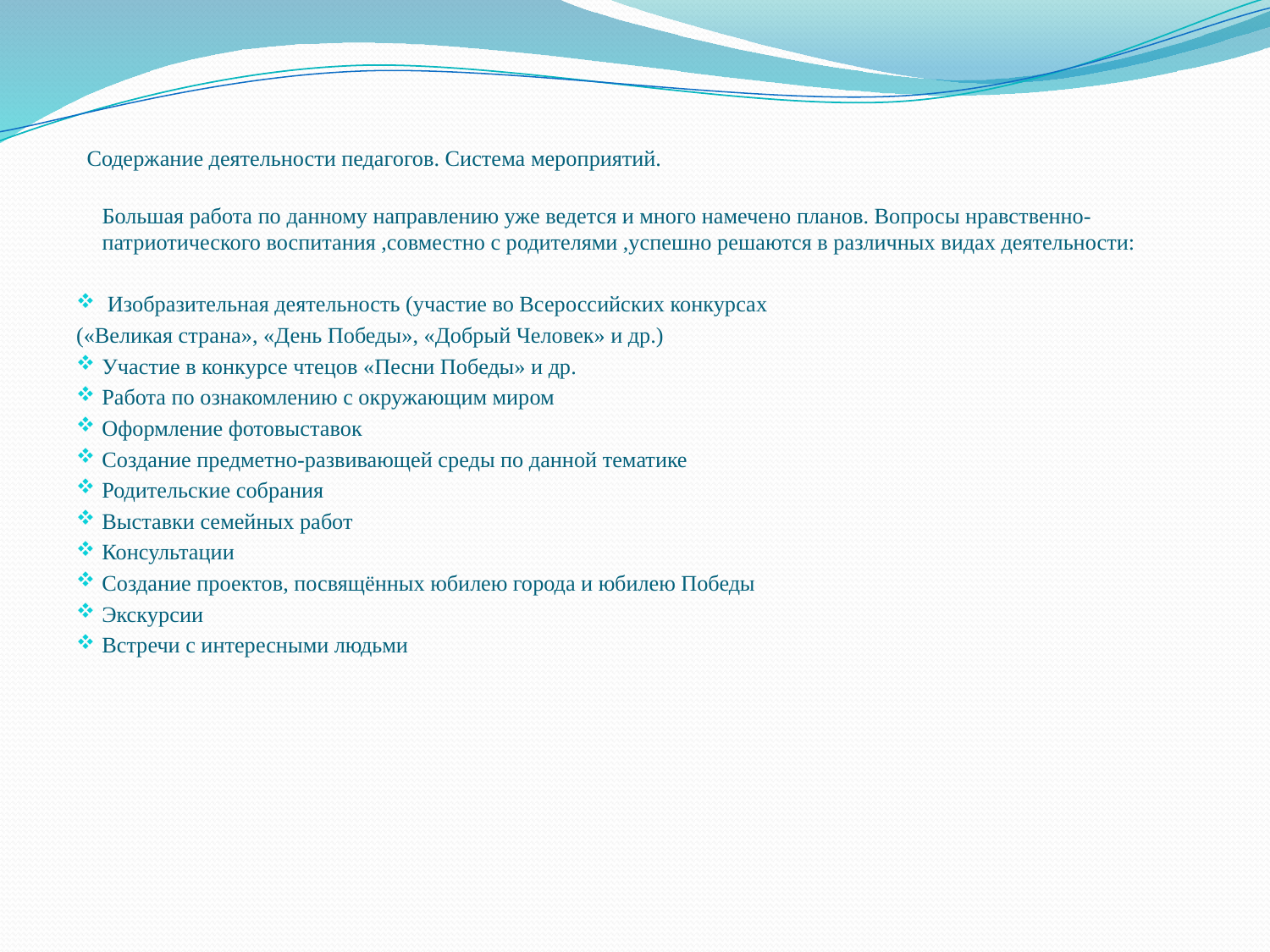

Содержание деятельности педагогов. Система мероприятий.
 
Большая работа по данному направлению уже ведется и много намечено планов. Вопросы нравственно- патриотического воспитания ,совместно с родителями ,успешно решаются в различных видах деятельности:

 Изобразительная деятельность (участие во Всероссийских конкурсах
(«Великая страна», «День Победы», «Добрый Человек» и др.)
Участие в конкурсе чтецов «Песни Победы» и др.
Работа по ознакомлению с окружающим миром
Оформление фотовыставок
Создание предметно-развивающей среды по данной тематике
Родительские собрания
Выставки семейных работ
Консультации
Создание проектов, посвящённых юбилею города и юбилею Победы
Экскурсии
Встречи с интересными людьми